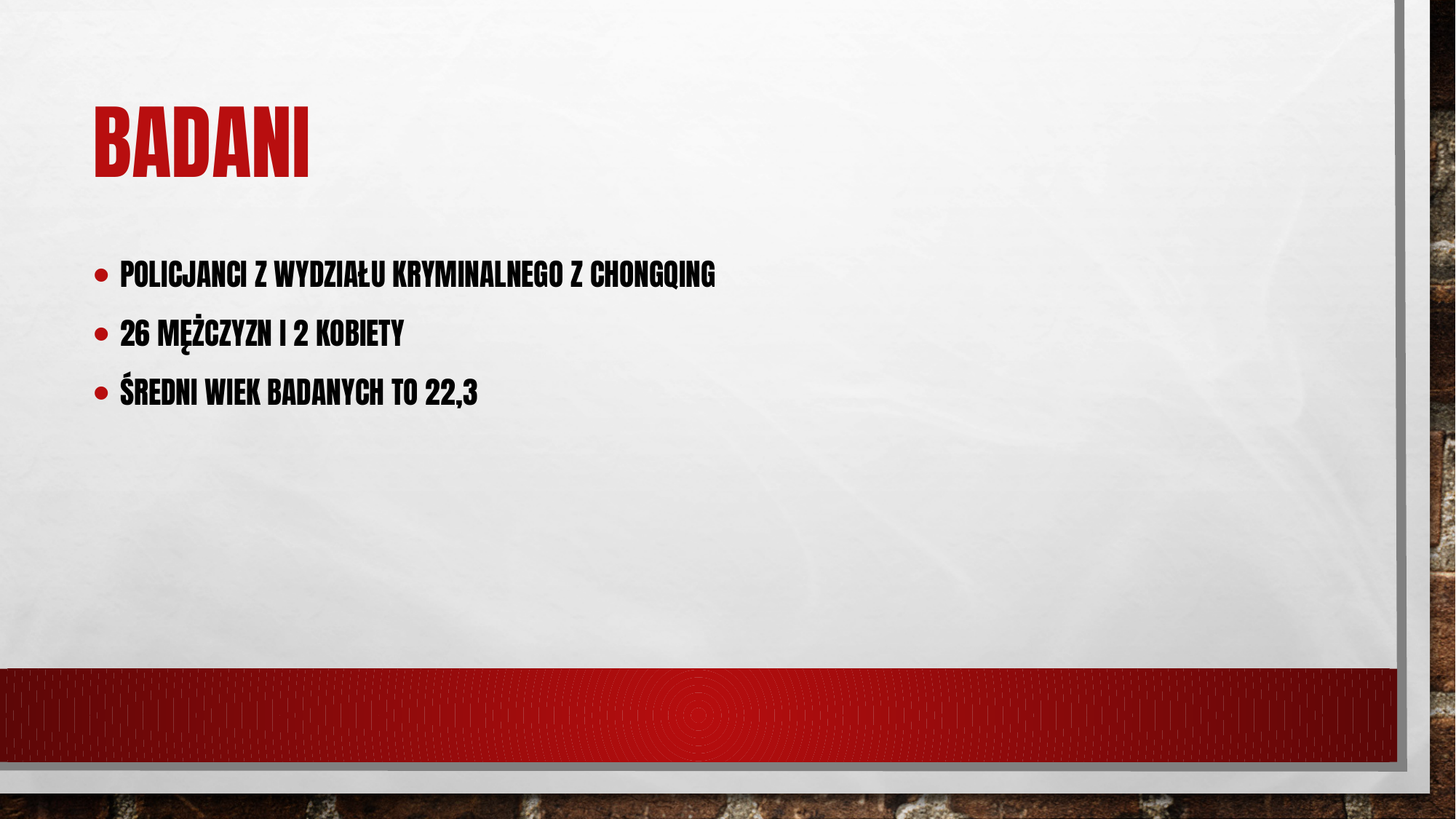

# Badani
Policjanci z wydziału kryminalnego z Chongqing
26 mężczyzn i 2 kobiety
Średni wiek badanych to 22,3